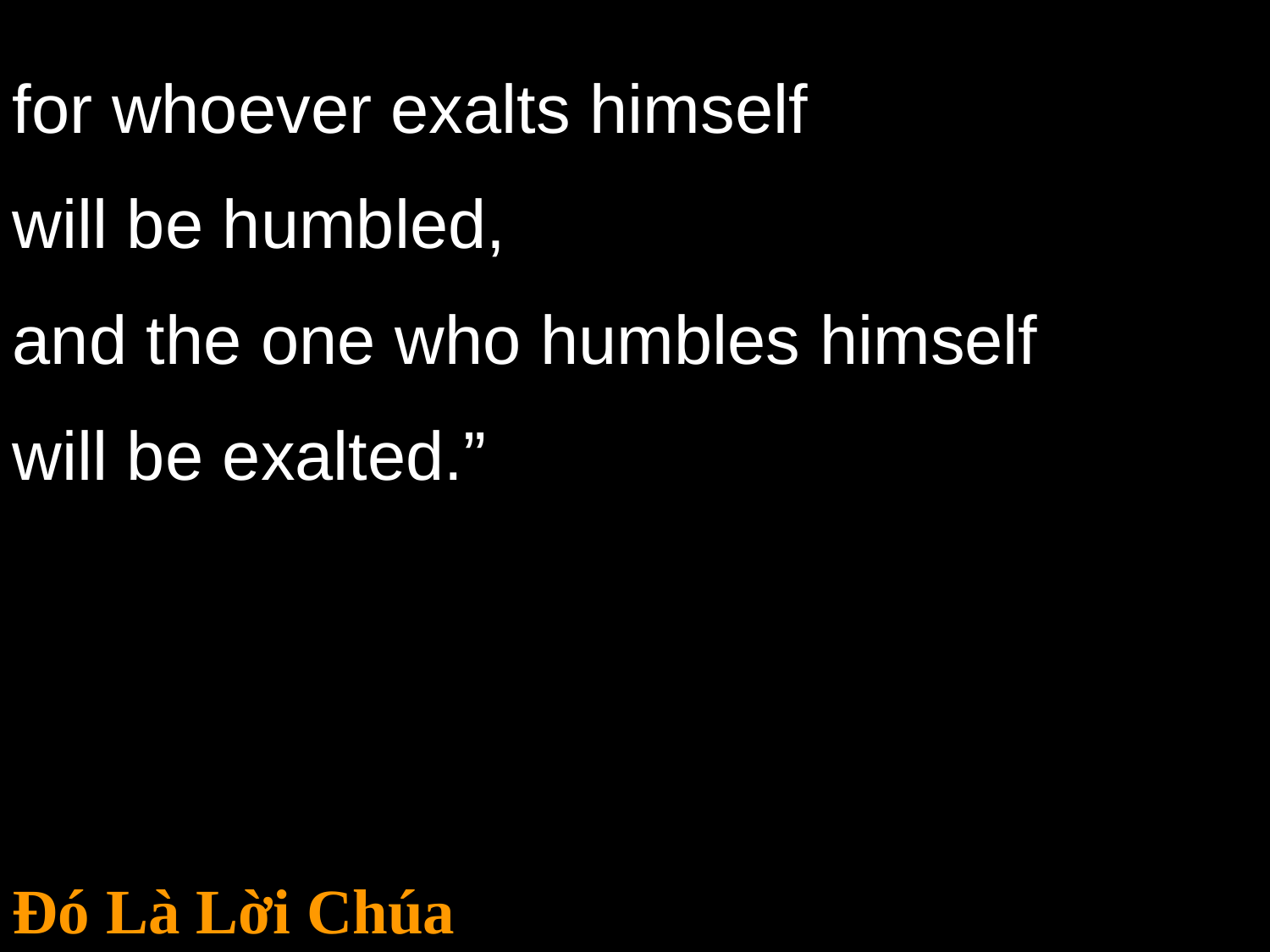

for whoever exalts himself
will be humbled,
and the one who humbles himself
will be exalted.”

Đó Là Lời Chúa